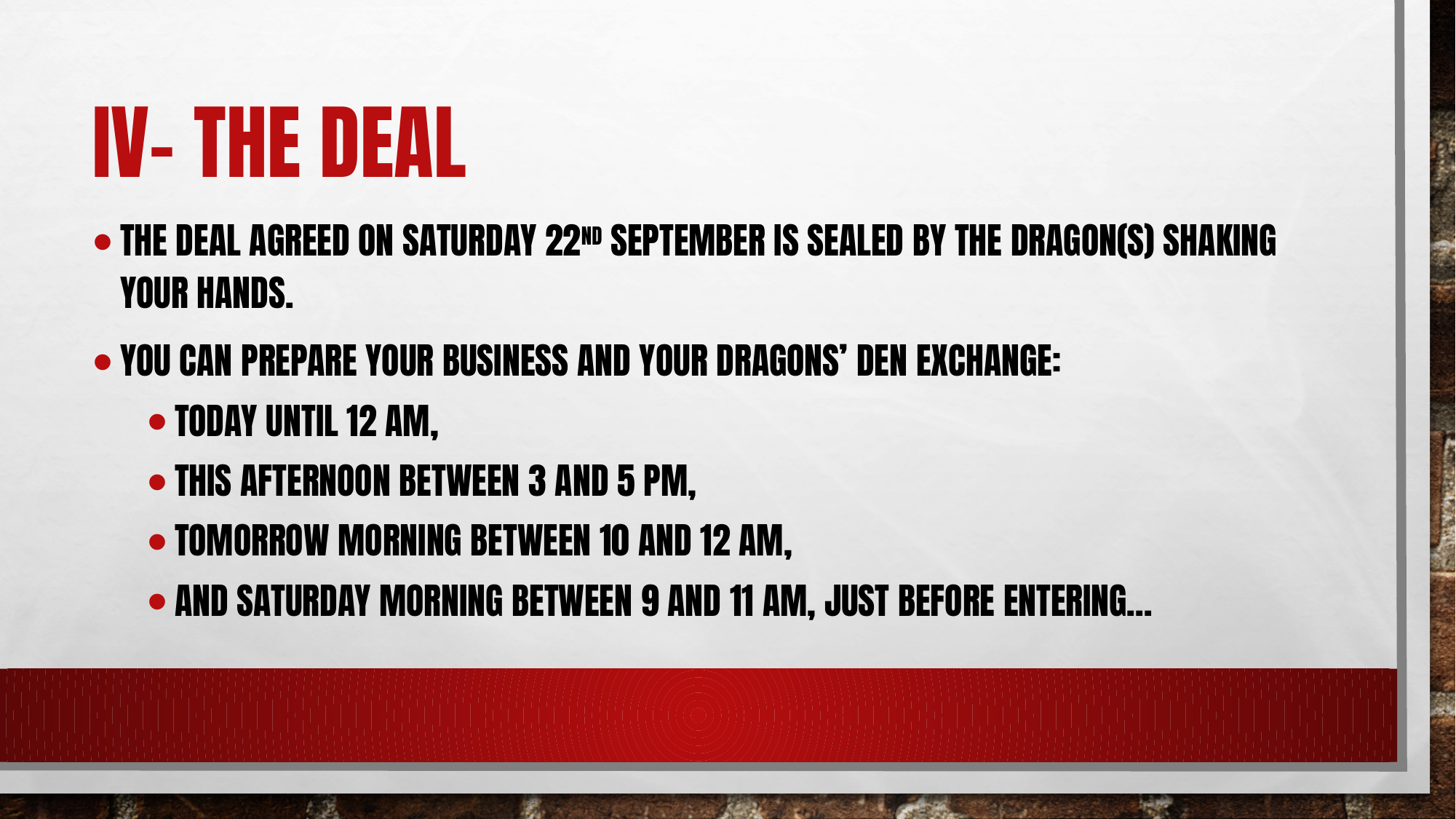

# IV- The deal
The deal agreed on Saturday 22nd September is sealed by the Dragon(s) shaking your hands.
You can prepare your business and your Dragons’ Den exchange:
Today until 12 am,
This afternoon between 3 and 5 pm,
Tomorrow morning between 10 and 12 am,
And Saturday morning between 9 and 11 am, just before entering…